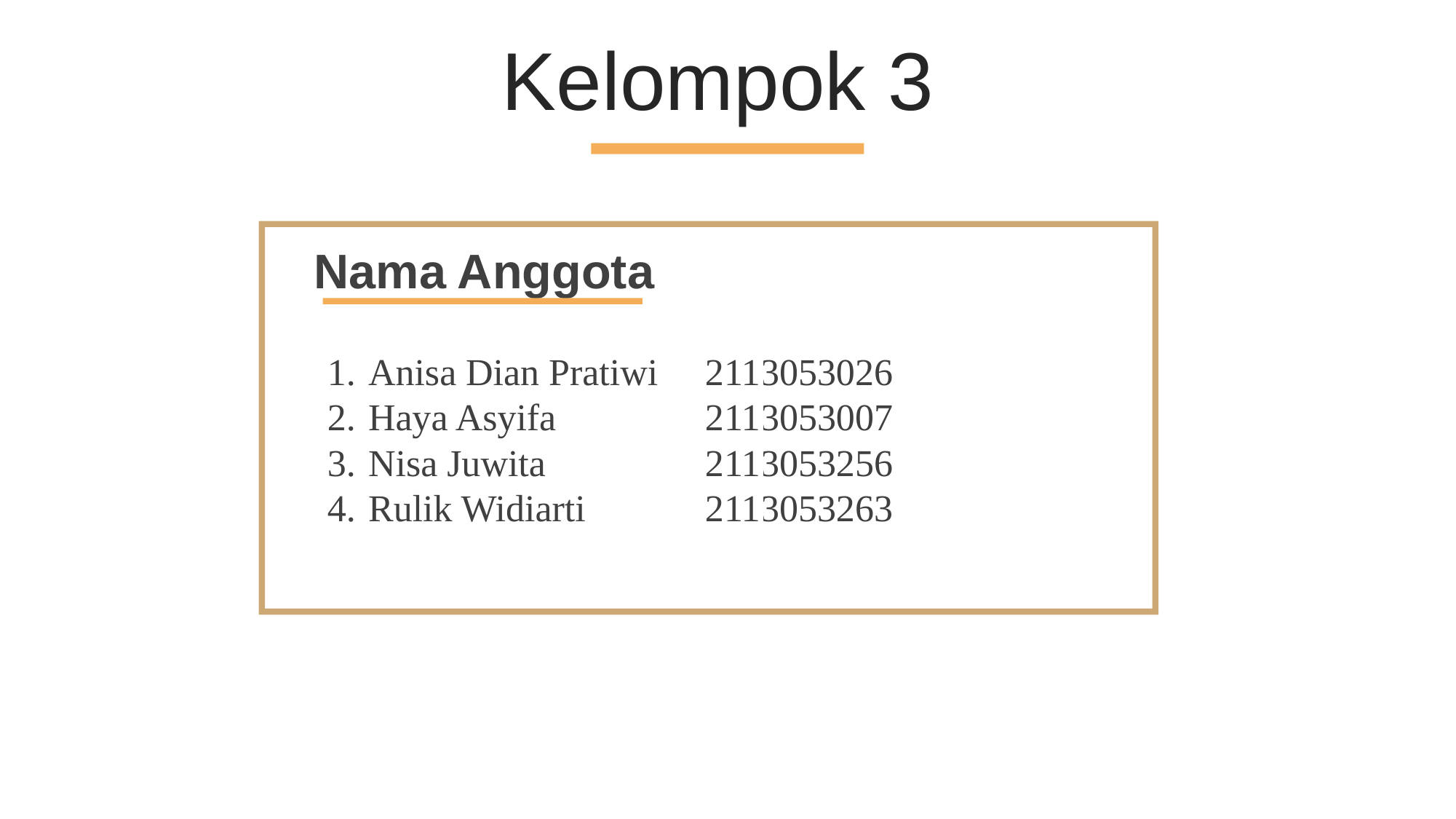

Kelompok 3

Nama Anggota

Anisa Dian Pratiwi	 2113053026
Haya Asyifa	     	 2113053007
Nisa Juwita	     	 2113053256
Rulik Widiarti	     	 2113053263